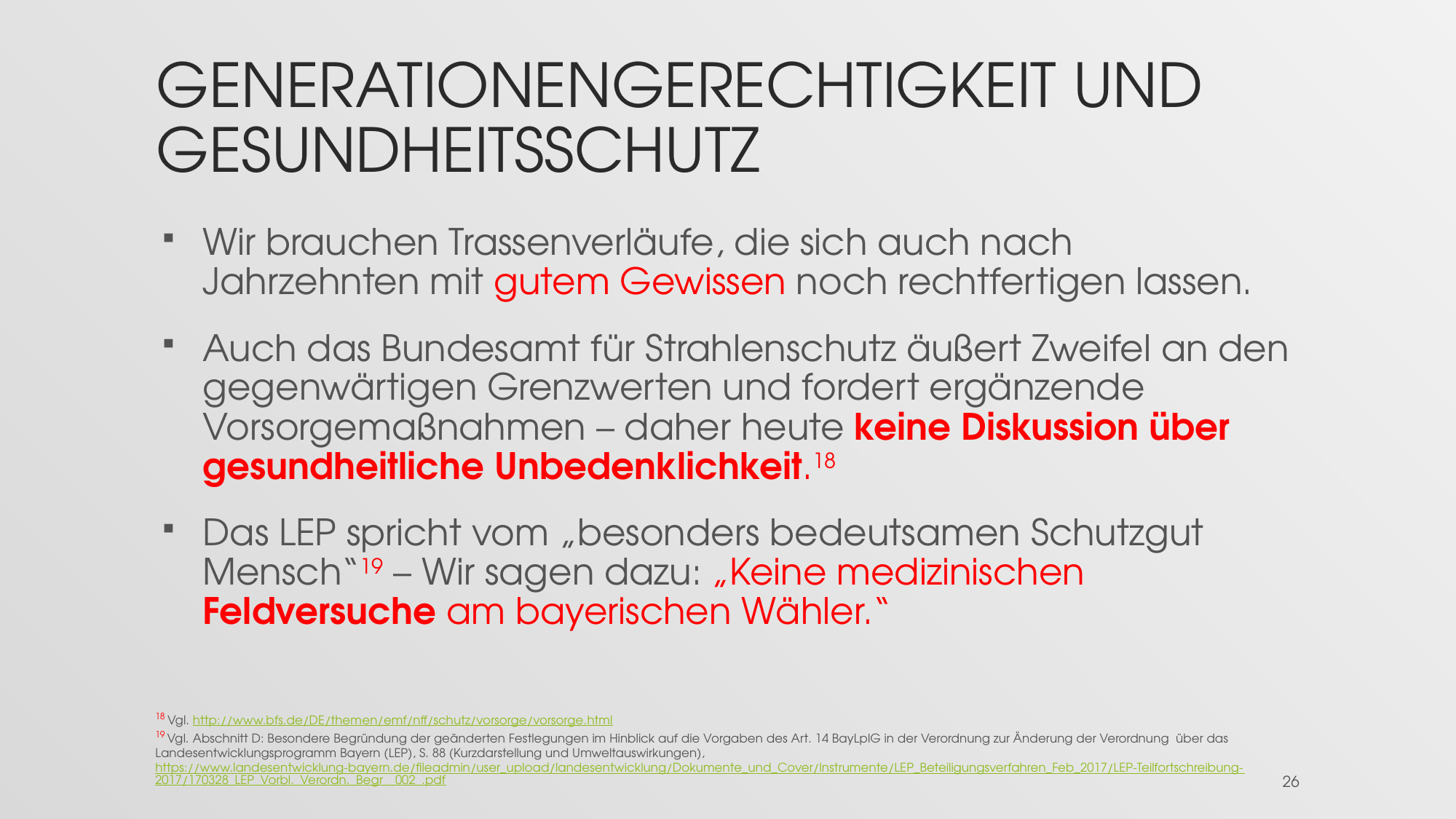

# Generationengerechtigkeit und Gesundheitsschutz
Wir brauchen Trassenverläufe, die sich auch nach Jahrzehnten mit gutem Gewissen noch rechtfertigen lassen.
Auch das Bundesamt für Strahlenschutz äußert Zweifel an den gegenwärtigen Grenzwerten und fordert ergänzende Vorsorgemaßnahmen – daher heute keine Diskussion über gesundheitliche Unbedenklichkeit.18
Das LEP spricht vom „besonders bedeutsamen Schutzgut Mensch“19 – Wir sagen dazu: „Keine medizinischen Feldversuche am bayerischen Wähler.“
18 Vgl. http://www.bfs.de/DE/themen/emf/nff/schutz/vorsorge/vorsorge.html
19 Vgl. Abschnitt D: Besondere Begründung der geänderten Festlegungen im Hinblick auf die Vorgaben des Art. 14 BayLplG in der Verordnung zur Änderung der Verordnung  über das Landesentwicklungsprogramm Bayern (LEP), S. 88 (Kurzdarstellung und Umweltauswirkungen), https://www.landesentwicklung-bayern.de/fileadmin/user_upload/landesentwicklung/Dokumente_und_Cover/Instrumente/LEP_Beteiligungsverfahren_Feb_2017/LEP-Teilfortschreibung-2017/170328_LEP_Vorbl._Verordn._Begr__002_.pdf

26